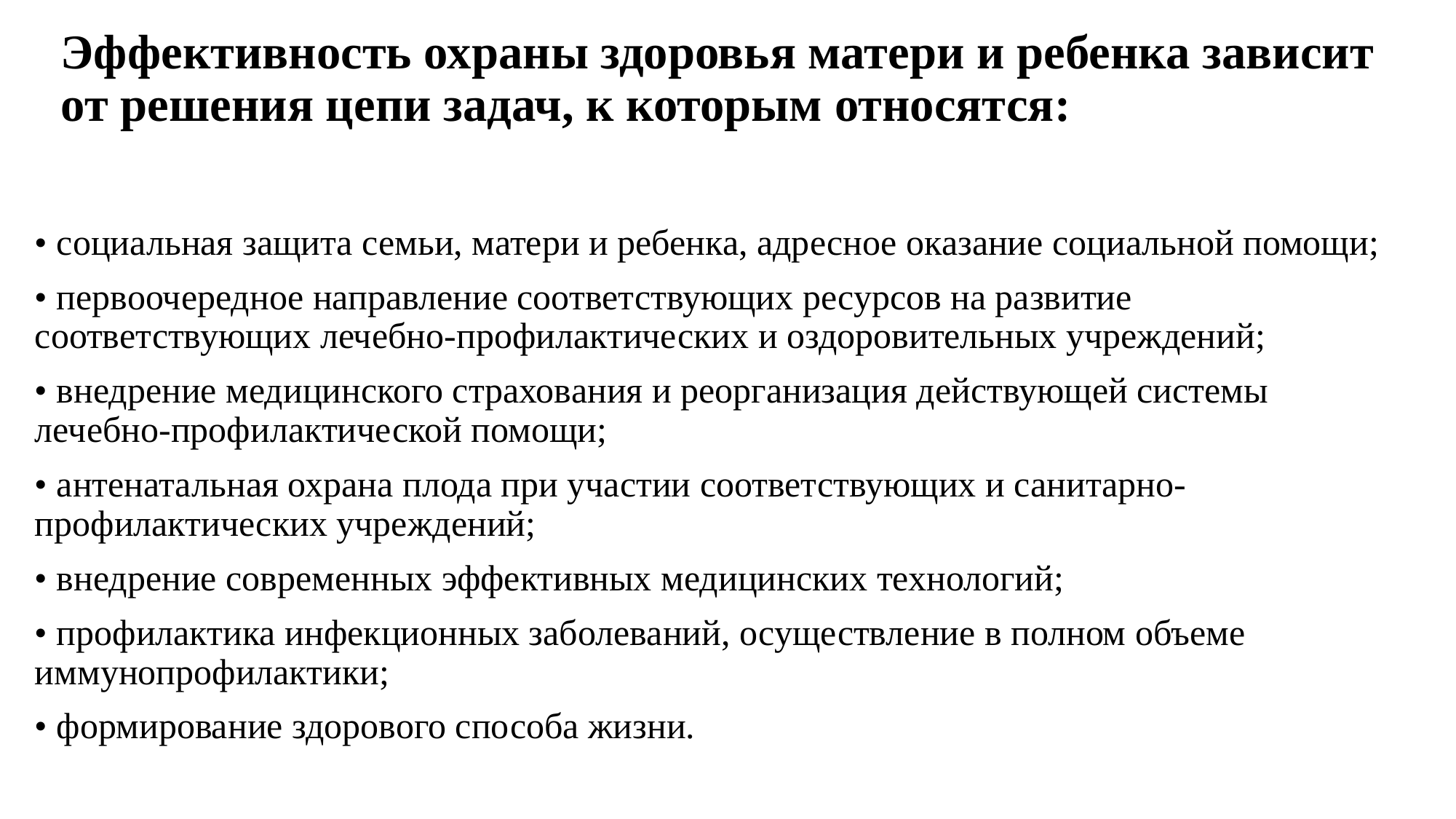

# Эффективность охраны здоровья матери и ребенка зависит от решения цепи задач, к которым относятся:
• социальная защита семьи, матери и ребенка, адресное оказание социальной помощи;
• первоочередное направление соответствующих ресурсов на развитие соответствующих лечебно-профилактических и оздоровительных учреждений;
• внедрение медицинского страхования и реорганизация действующей системы лечебно-профилактической помощи;
• антенатальная охрана плода при участии соответствующих и санитарно-профилактических учреждений;
• внедрение современных эффективных медицинских технологий;
• профилактика инфекционных заболеваний, осуществление в полном объеме иммунопрофилактики;
• формирование здорового способа жизни.